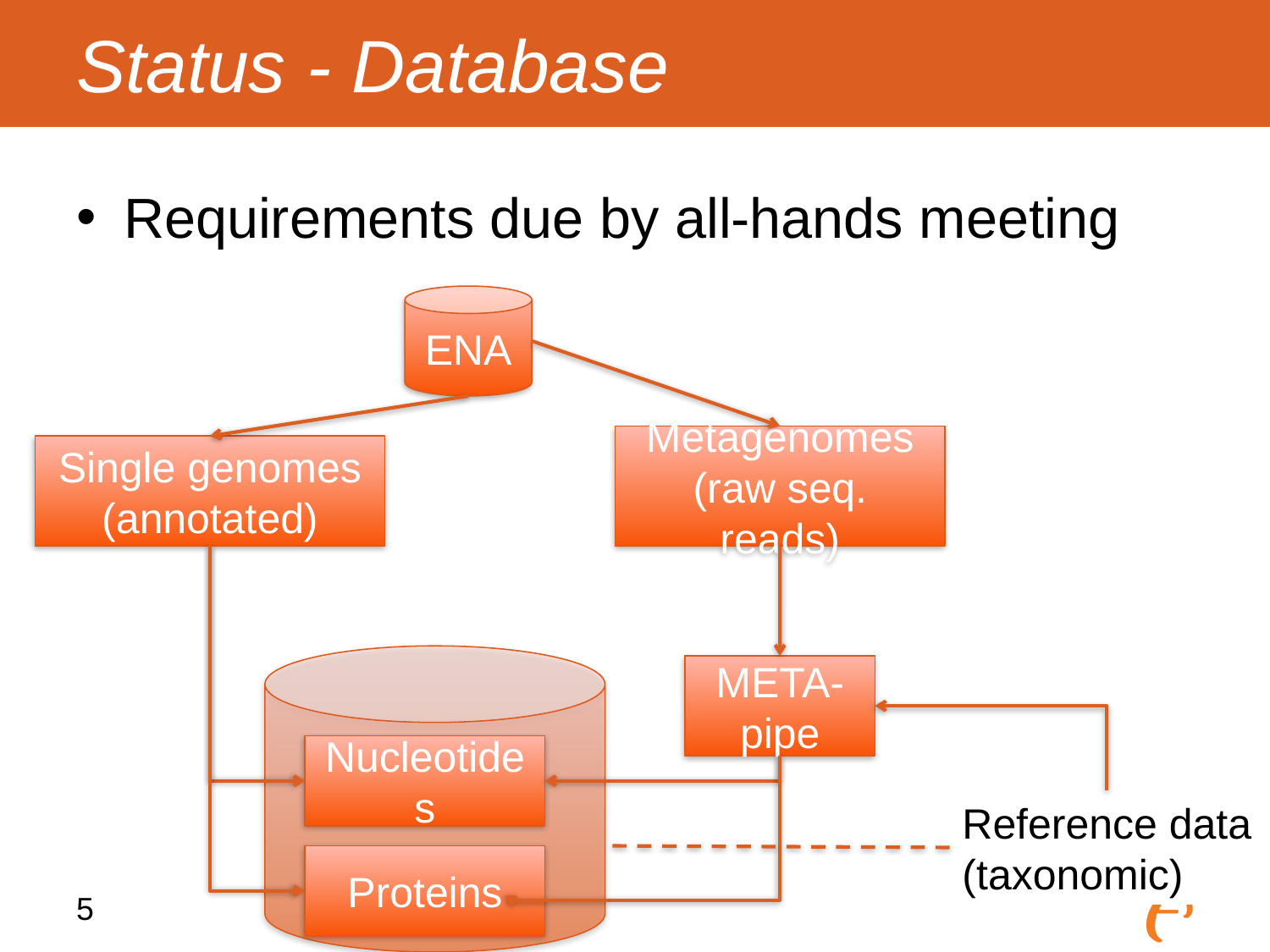

# Status - Database
Requirements due by all-hands meeting
ENA
Metagenomes (raw seq. reads)
Single genomes (annotated)

META-pipe
Nucleotides
Reference data
(taxonomic)
Proteins
5